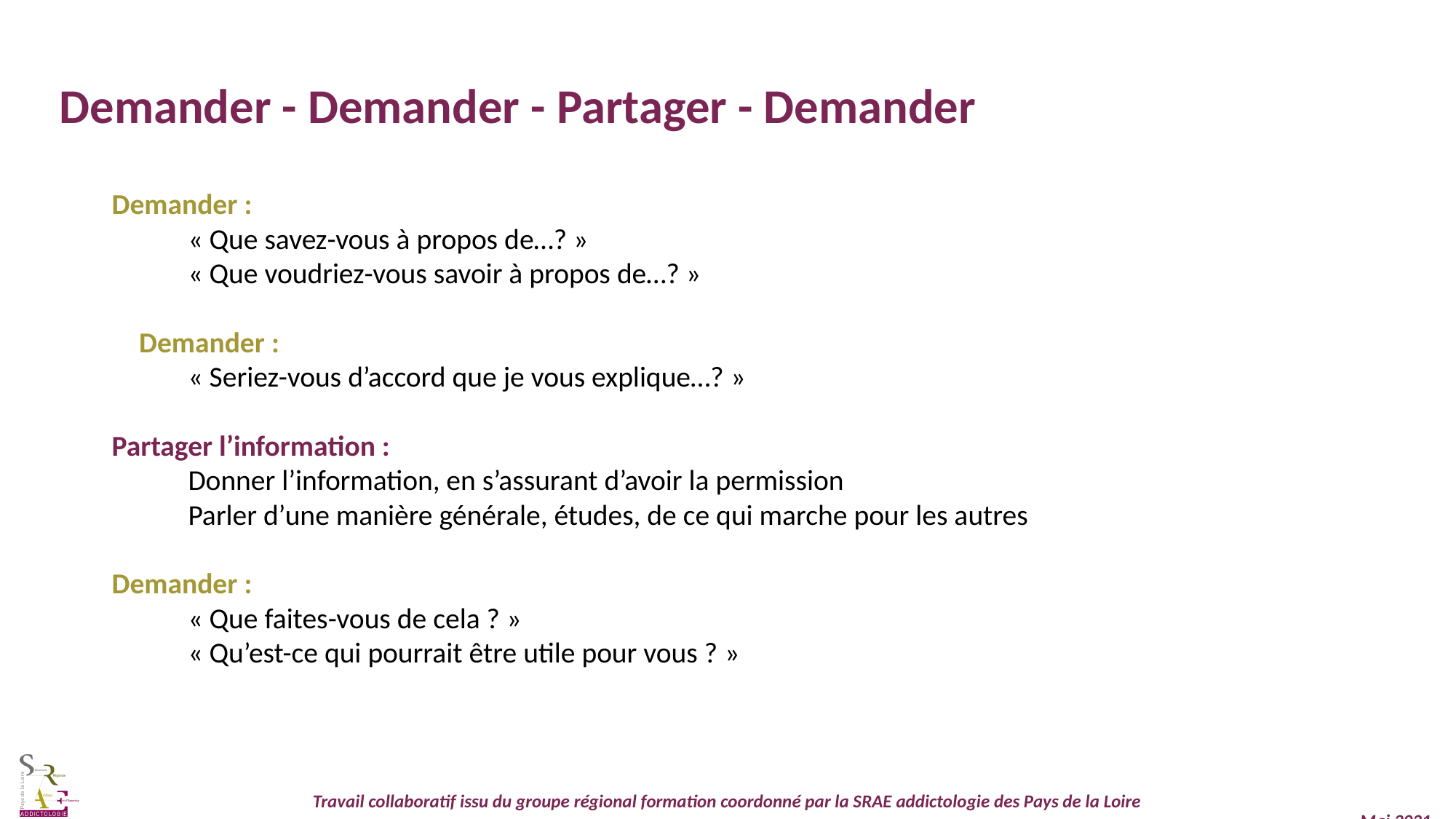

Demander - Demander - Partager - Demander
Demander :
« Que savez-vous à propos de…? »
« Que voudriez-vous savoir à propos de…? »

Demander :
« Seriez-vous d’accord que je vous explique…? »

Partager l’information :
Donner l’information, en s’assurant d’avoir la permission
Parler d’une manière générale, études, de ce qui marche pour les autres

Demander :
« Que faites-vous de cela ? »
« Qu’est-ce qui pourrait être utile pour vous ? »